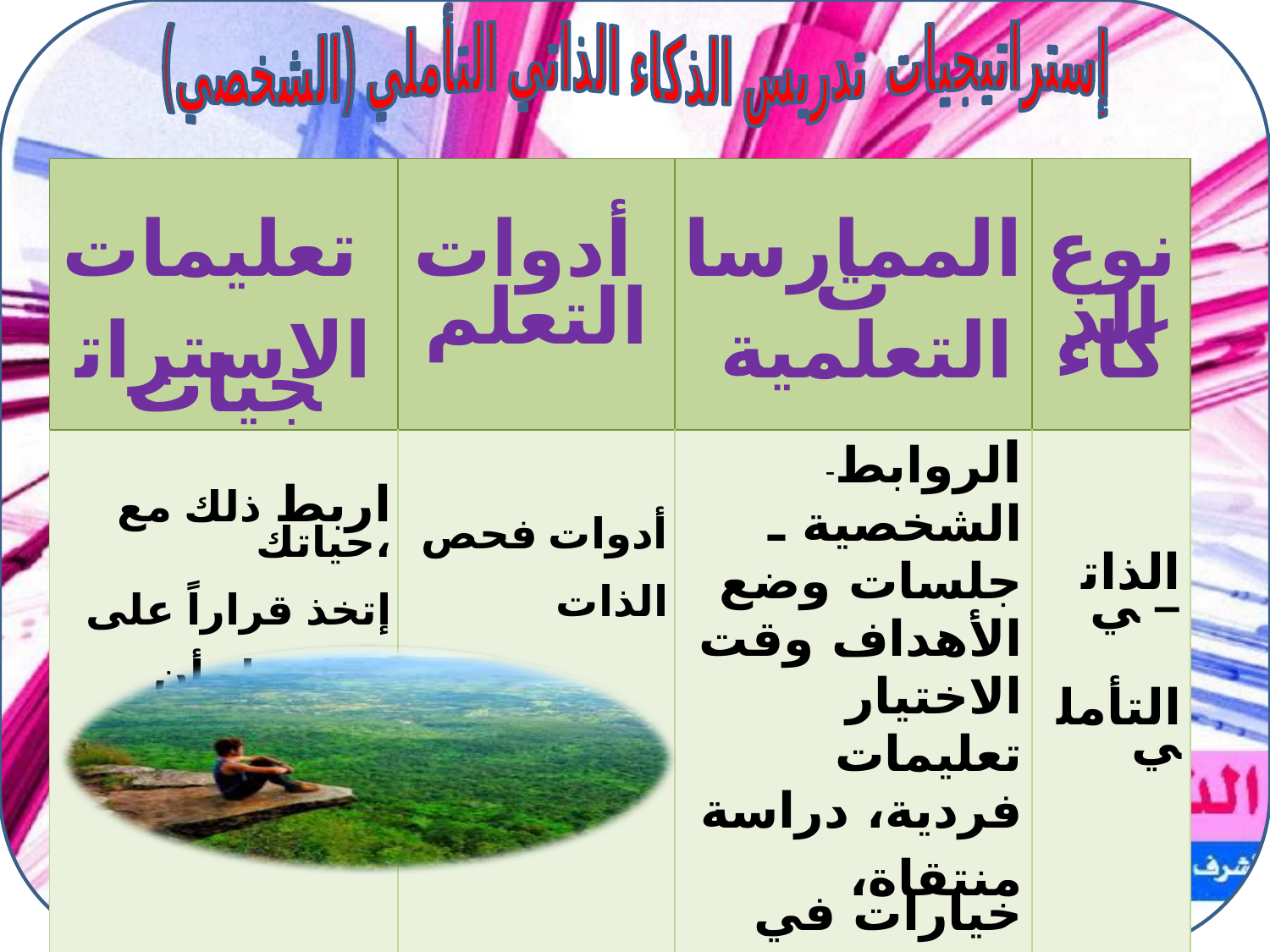

إستراتيجيات  تدريس الذكاء الذاتي التأملي (الشخصي)
| تعليمات الاستراتجيات | أدوات التعلم | الممارسات التعلمية | نوع الذكاء |
| --- | --- | --- | --- |
| اربط ذلك مع حياتك، إتخذ قراراً على إعتبار أن .... | أدوات فحص الذات | -الروابط الشخصية ـ جلسات وضع الأهداف وقت الاختيار   تعليمات فردية، دراسة منتقاة، خيارات في المجالات الدراسية، وتقدير الذات ـ تأمل الدقيقة الواحدة | الذاتي – التأملي |

# ه
جهيرة مخالفية مفتش بيداغوجي مقاطعة اولاد رشاش2 ولاية خنشلة